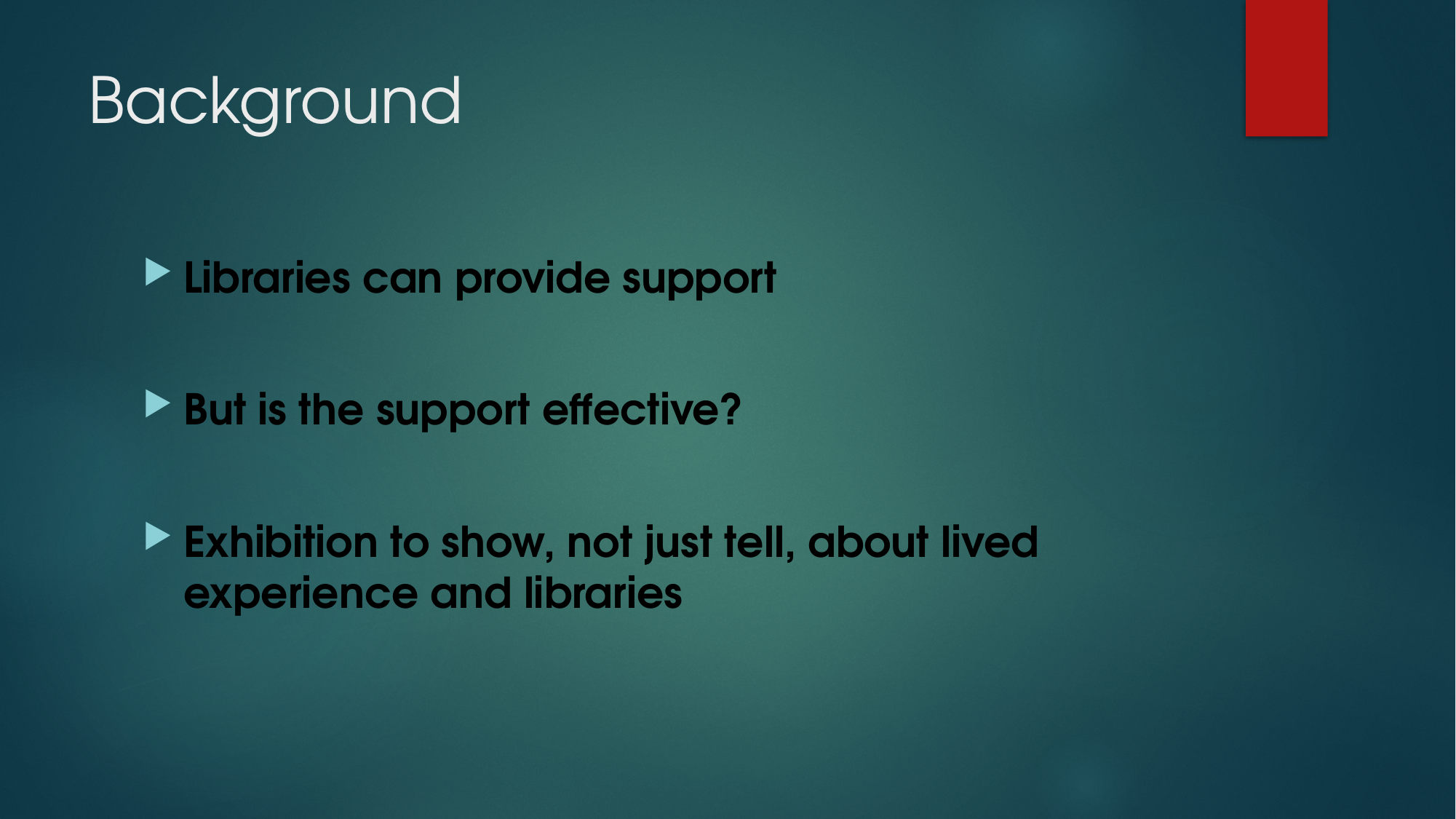

# Background
Libraries can provide support

But is the support effective?

Exhibition to show, not just tell, about lived experience and libraries